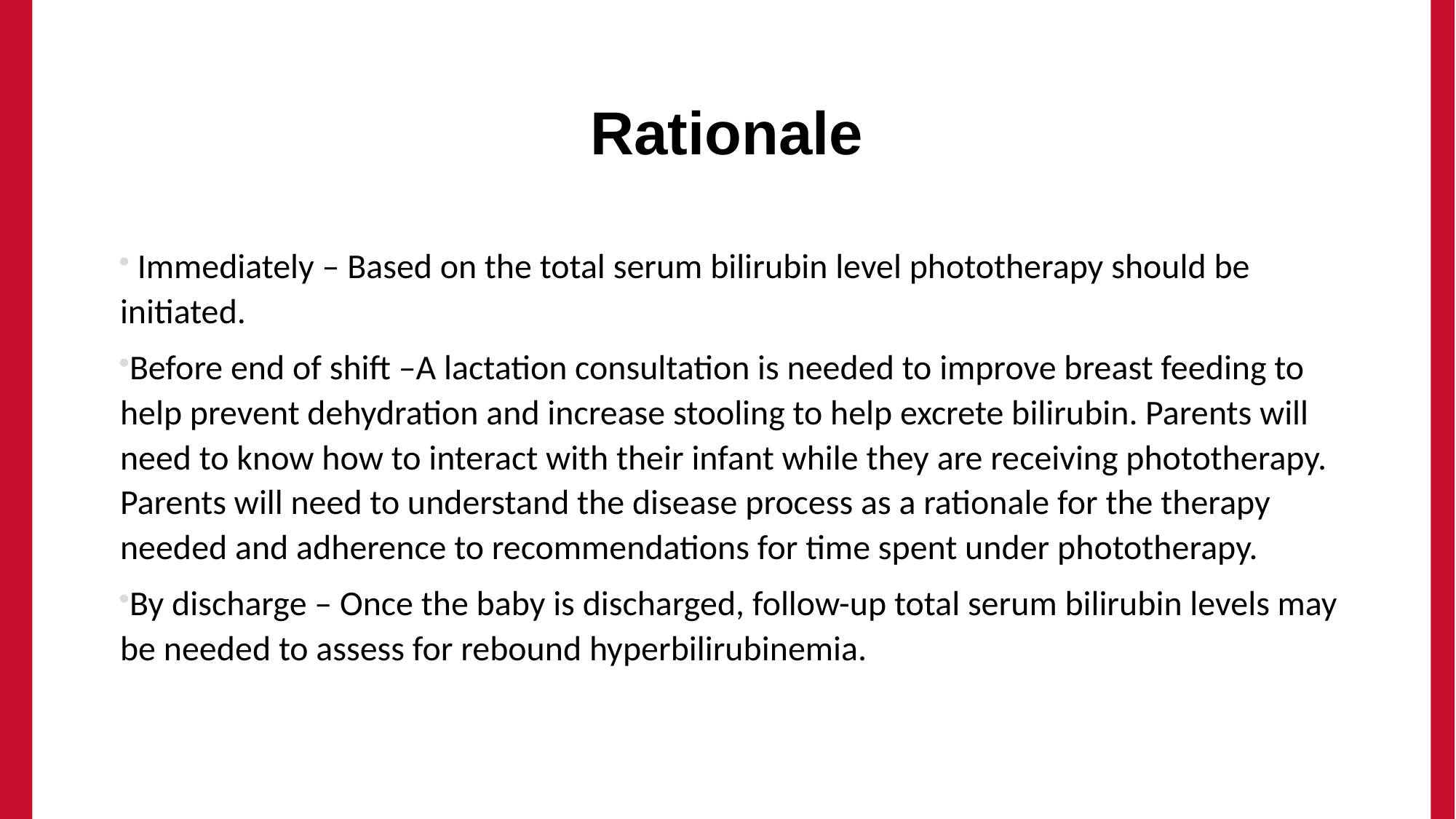

# Rationale
 Immediately – Based on the total serum bilirubin level phototherapy should be initiated.
Before end of shift –A lactation consultation is needed to improve breast feeding to help prevent dehydration and increase stooling to help excrete bilirubin. Parents will need to know how to interact with their infant while they are receiving phototherapy. Parents will need to understand the disease process as a rationale for the therapy needed and adherence to recommendations for time spent under phototherapy.
By discharge – Once the baby is discharged, follow-up total serum bilirubin levels may be needed to assess for rebound hyperbilirubinemia.